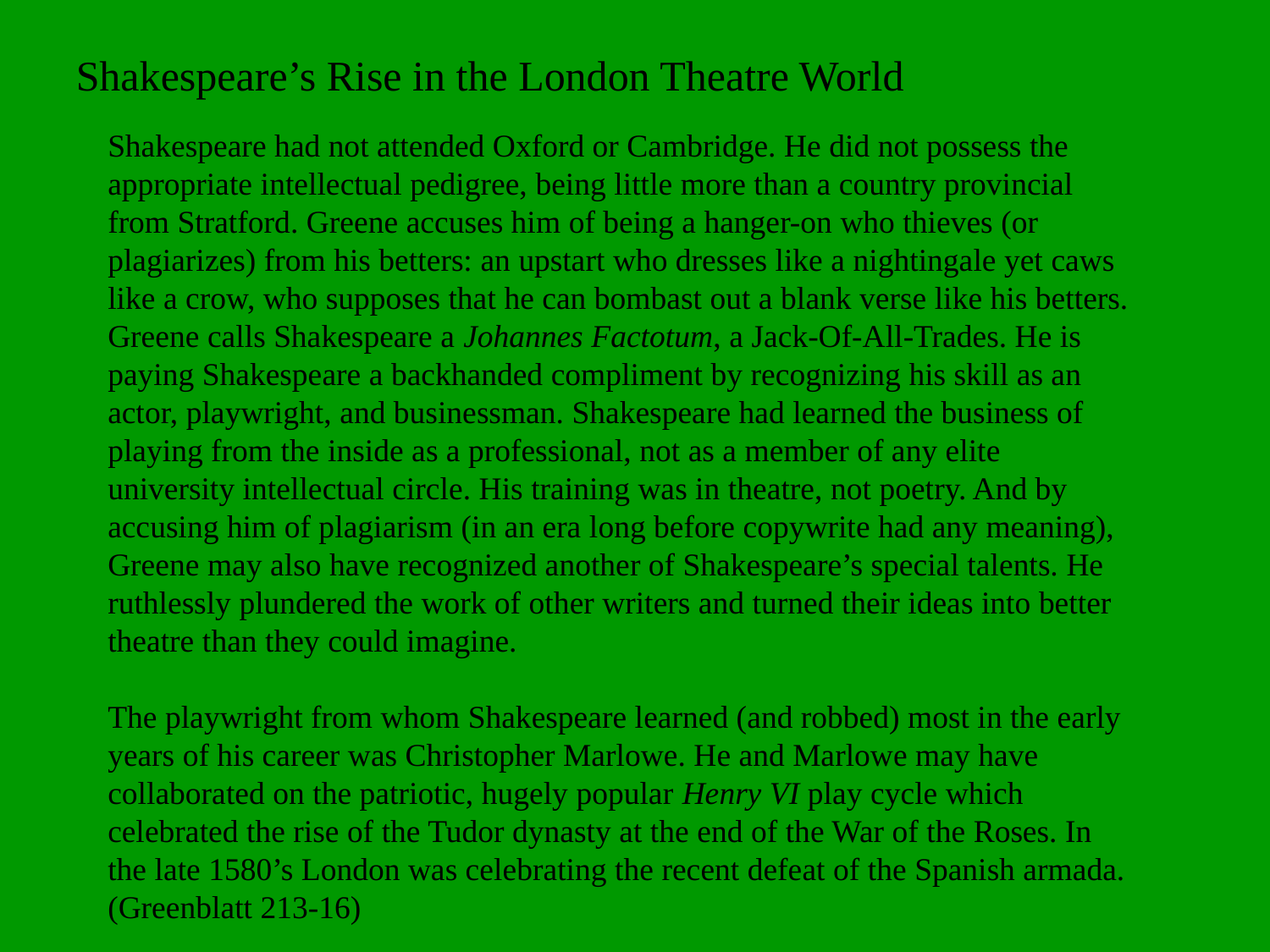

Shakespeare’s Rise in the London Theatre World
Shakespeare had not attended Oxford or Cambridge. He did not possess the appropriate intellectual pedigree, being little more than a country provincial from Stratford. Greene accuses him of being a hanger-on who thieves (or plagiarizes) from his betters: an upstart who dresses like a nightingale yet caws like a crow, who supposes that he can bombast out a blank verse like his betters. Greene calls Shakespeare a Johannes Factotum, a Jack-Of-All-Trades. He is paying Shakespeare a backhanded compliment by recognizing his skill as an actor, playwright, and businessman. Shakespeare had learned the business of playing from the inside as a professional, not as a member of any elite university intellectual circle. His training was in theatre, not poetry. And by accusing him of plagiarism (in an era long before copywrite had any meaning), Greene may also have recognized another of Shakespeare’s special talents. He ruthlessly plundered the work of other writers and turned their ideas into better theatre than they could imagine.

The playwright from whom Shakespeare learned (and robbed) most in the early years of his career was Christopher Marlowe. He and Marlowe may have collaborated on the patriotic, hugely popular Henry VI play cycle which celebrated the rise of the Tudor dynasty at the end of the War of the Roses. In the late 1580’s London was celebrating the recent defeat of the Spanish armada. (Greenblatt 213-16)